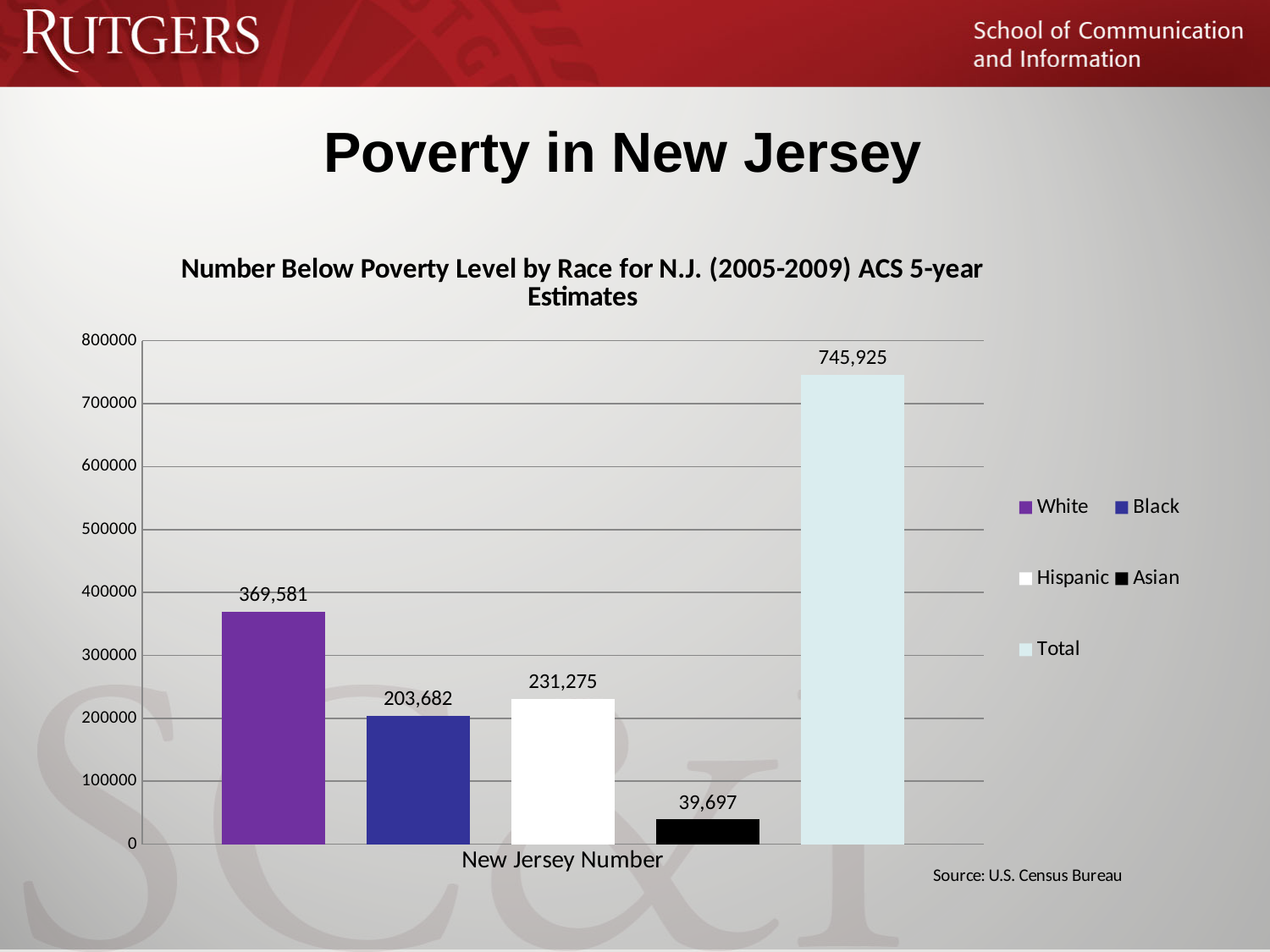

Poverty in New Jersey

### Chart: Number Below Poverty Level by Race for N.J. (2005-2009) ACS 5-year Estimates

| Category | White | Black | Hispanic | Asian | Total |
|---|---|---|---|---|---|
| New Jersey Number | 369581.0 | 203682.0 | 231275.0 | 39697.0 | 745925.0 |